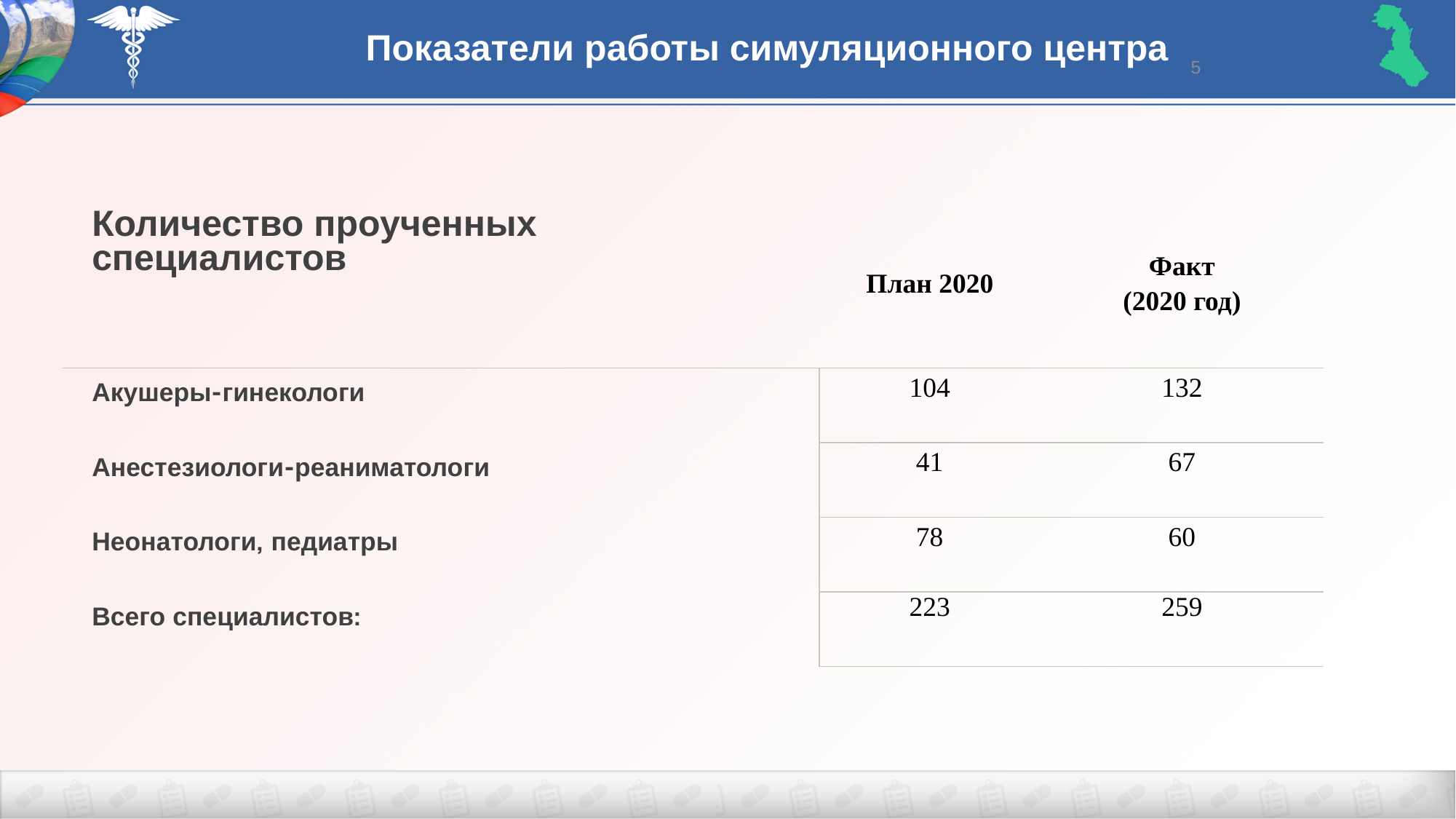

# Показатели работы симуляционного центра
5
| Количество проученных специалистов | План 2020 | Факт (2020 год) |
| --- | --- | --- |
| Акушеры-гинекологи | 104 | 132 |
| Анестезиологи-реаниматологи | 41 | 67 |
| Неонатологи, педиатры | 78 | 60 |
| Всего специалистов: | 223 | 259 |